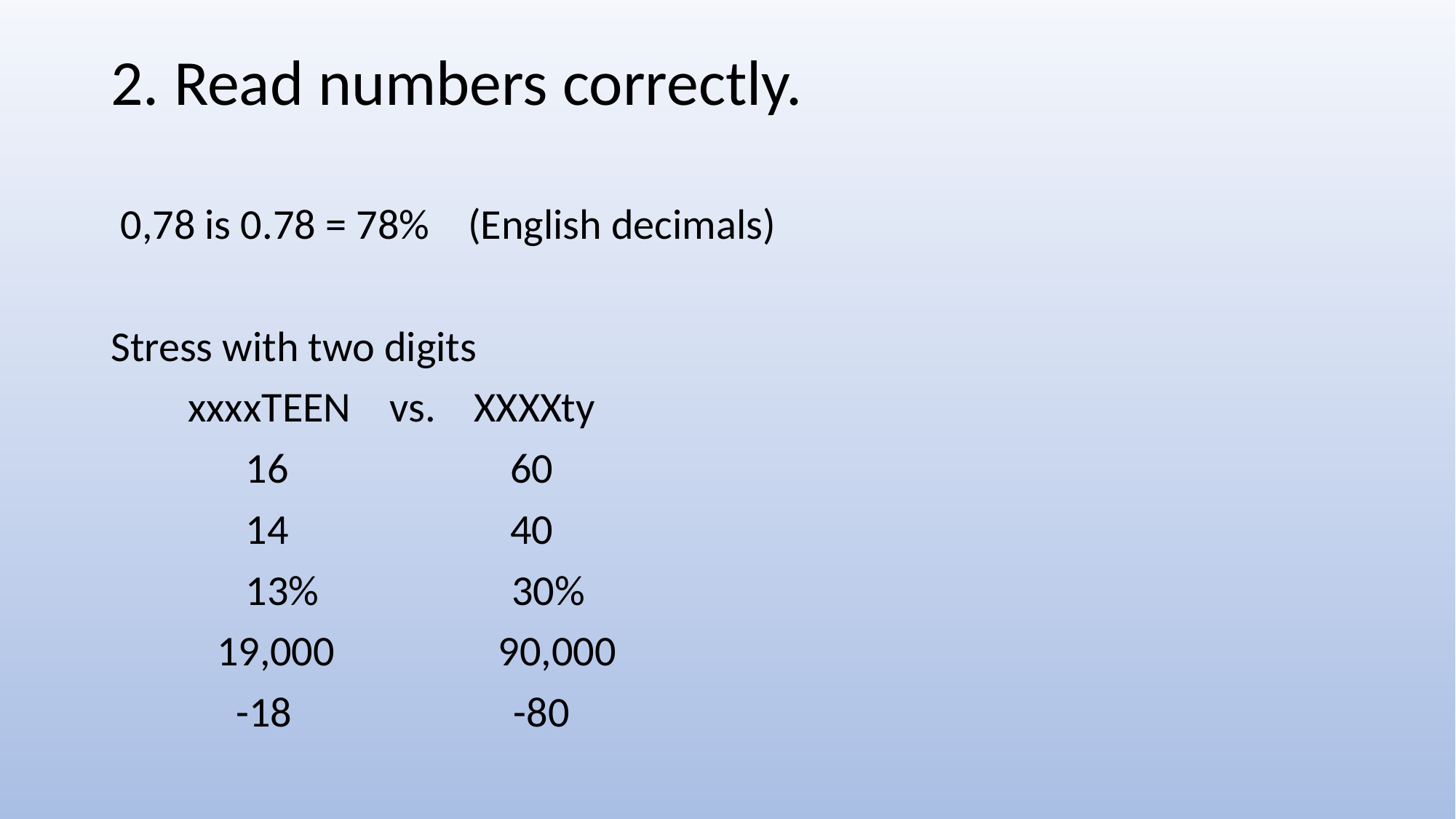

# 2. Read numbers correctly.

 0,78 is 0.78 = 78%    (English decimals)

Stress with two digits
        xxxxTEEN    vs.    XXXXty
              16                       60
              14                       40
              13%                    30%
           19,000                 90,000
             -18                       -80